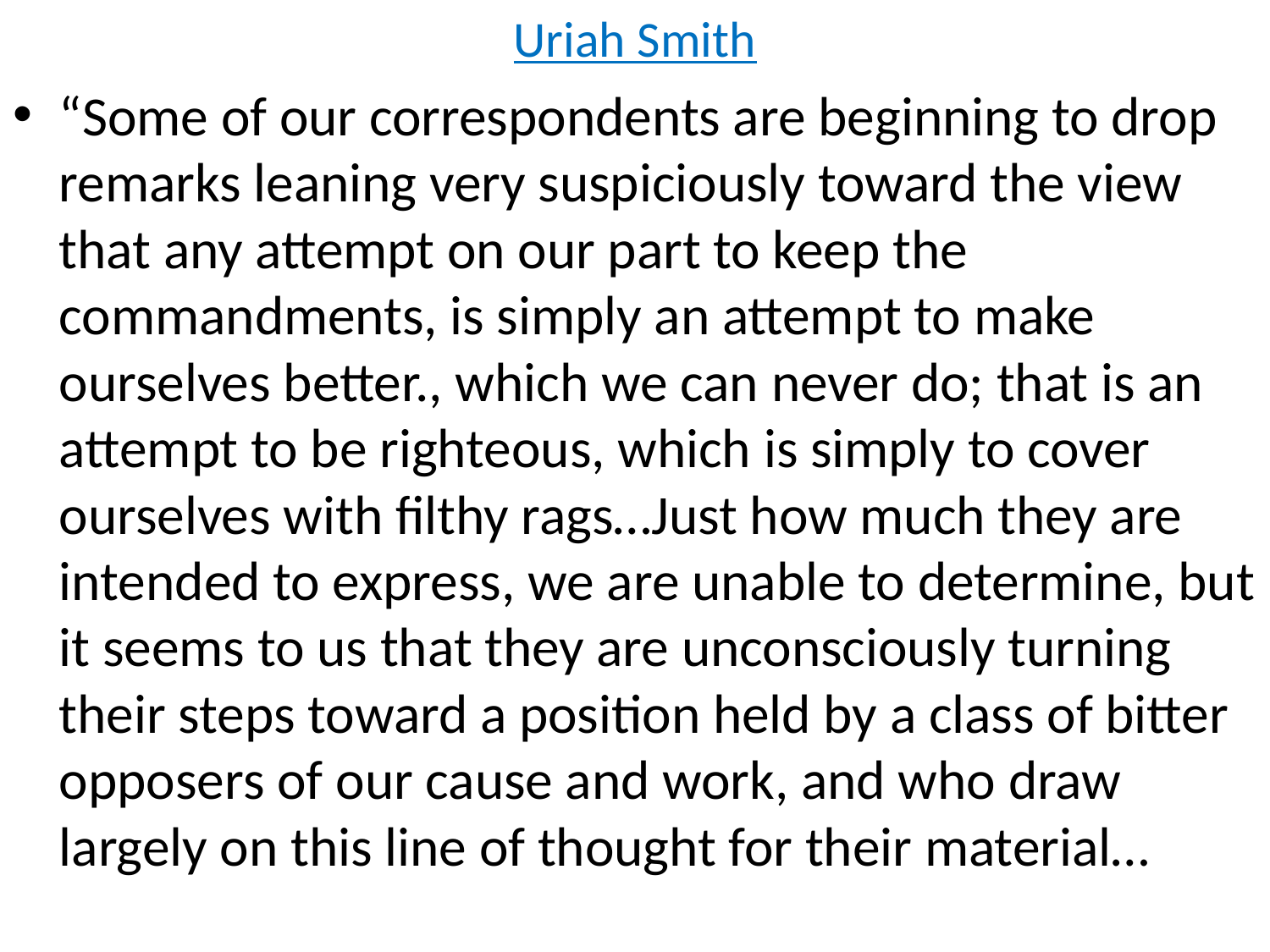

# Uriah Smith
“Some of our correspondents are beginning to drop remarks leaning very suspiciously toward the view that any attempt on our part to keep the commandments, is simply an attempt to make ourselves better., which we can never do; that is an attempt to be righteous, which is simply to cover ourselves with filthy rags…Just how much they are intended to express, we are unable to determine, but it seems to us that they are unconsciously turning their steps toward a position held by a class of bitter opposers of our cause and work, and who draw largely on this line of thought for their material…